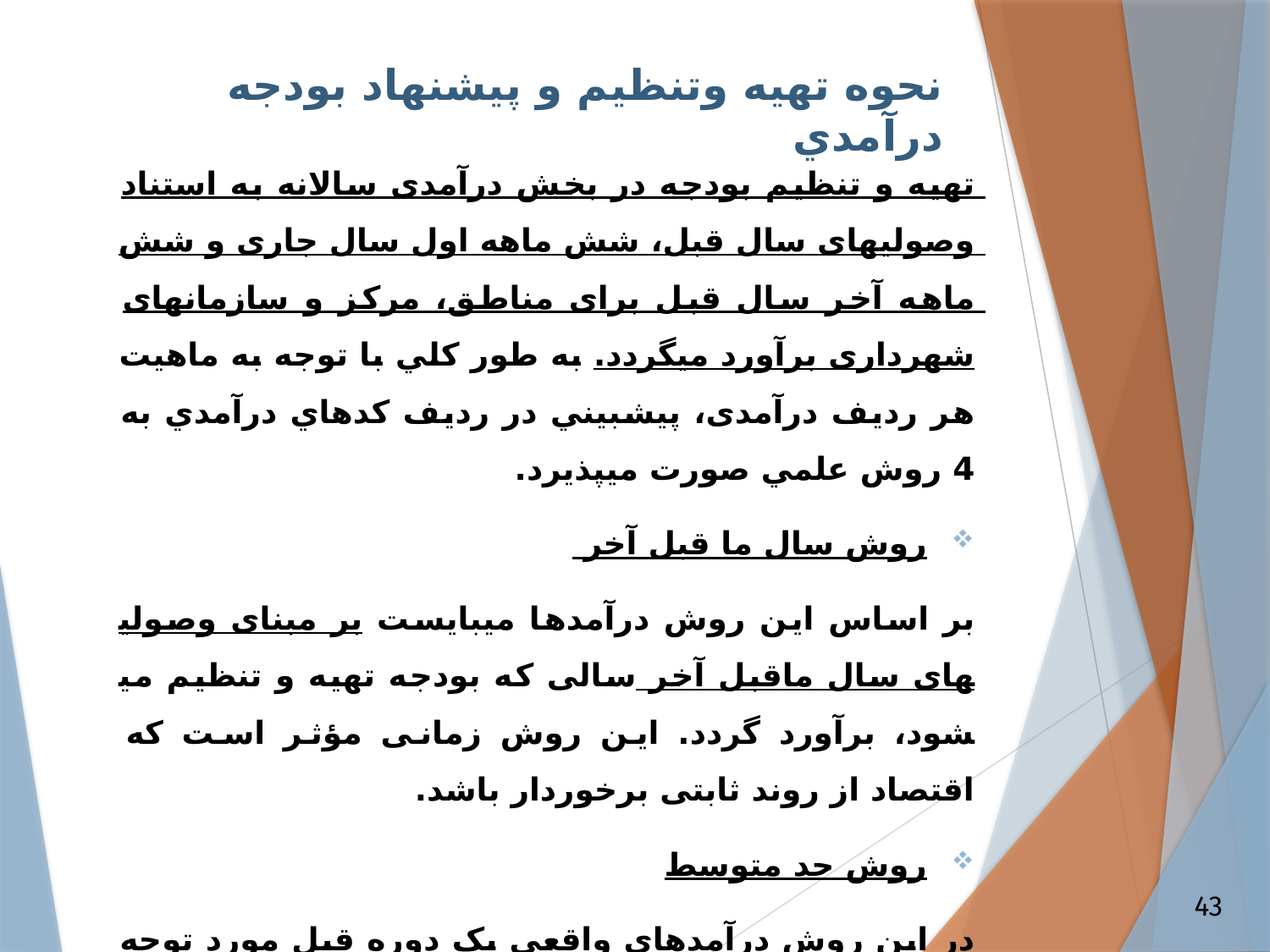

# نحوه تهيه وتنظيم و پيشنهاد بودجه درآمدي
تهيه و تنظيم بودجه در بخش درآمدی سالانه به استناد وصولی­های سال قبل، شش ماهه اول سال جاری و شش ماهه آخر سال قبل برای مناطق، مرکز و سازمان­های شهرداری برآورد مي­گردد. به طور كلي با توجه به ماهیت هر ردیف درآمدی، پيش­بيني در رديف كدهاي درآمدي به 4 روش علمي صورت مي­پذيرد.
روش سال ما قبل آخر
بر اساس این روش درآمدها می­بایست بر مبنای وصولی­های سال ماقبل آخر سالی که بودجه تهیه و تنظیم می­شود، برآورد گردد. این روش زمانی مؤثر است که اقتصاد از روند ثابتی برخوردار باشد.
روش حد متوسط
در اين روش درآمدهای واقعی یک دوره قبل مورد توجه قرار می­گیرند و حد متوسط افزایش یا کاهش هر یک از انواع درآمدها طی چند سال گذشته محاسبه می­گردد.

43